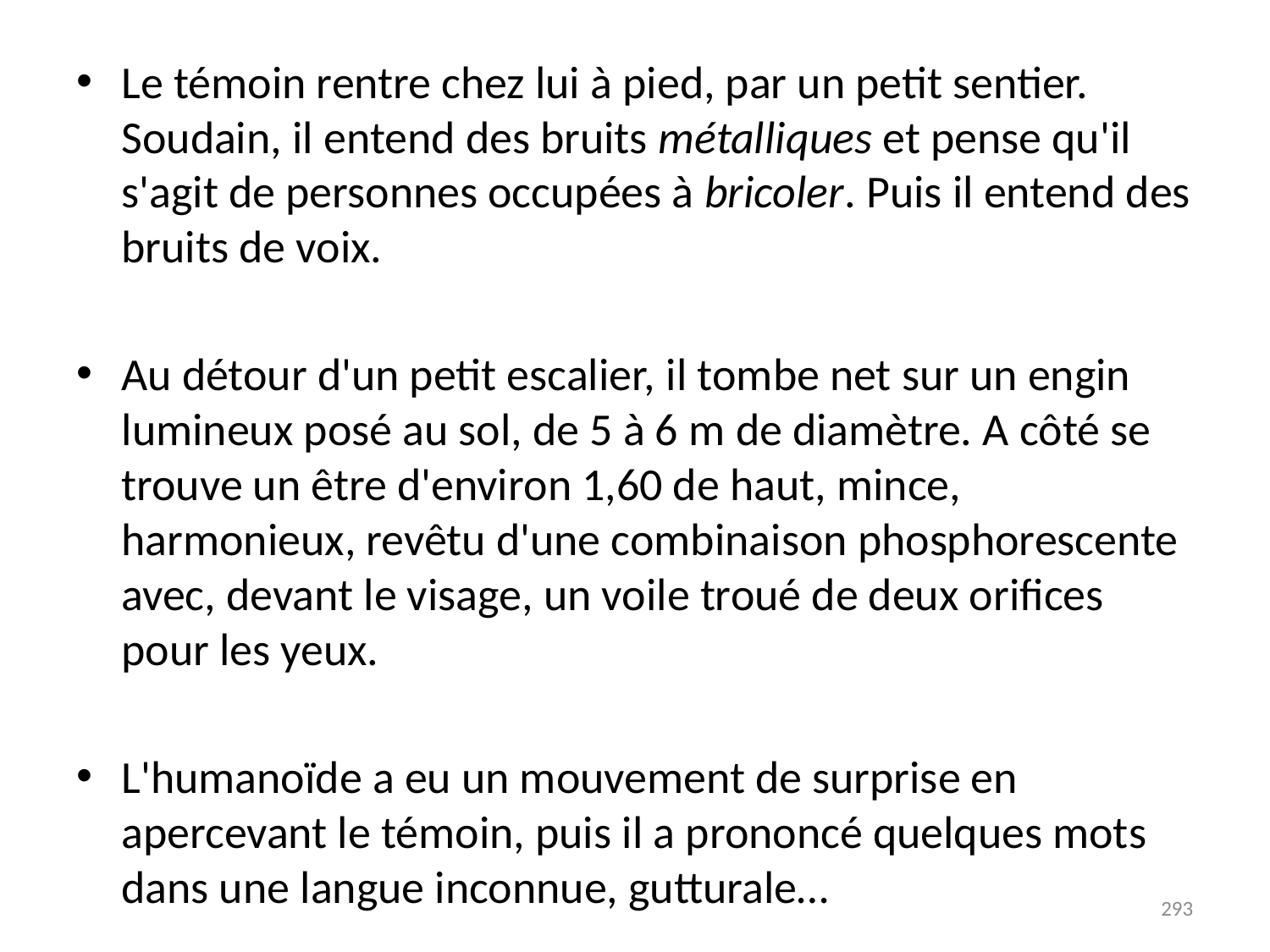

# Le témoin rentre chez lui à pied, par un petit sentier. Soudain, il entend des bruits métalliques et pense qu'il s'agit de personnes occupées à bricoler. Puis il entend des bruits de voix.

Au détour d'un petit escalier, il tombe net sur un engin lumineux posé au sol, de 5 à 6 m de diamètre. A côté se trouve un être d'environ 1,60 de haut, mince, harmonieux, revêtu d'une combinaison phosphorescente avec, devant le visage, un voile troué de deux orifices pour les yeux.

L'humanoïde a eu un mouvement de surprise en apercevant le témoin, puis il a prononcé quelques mots dans une langue inconnue, gutturale…

293